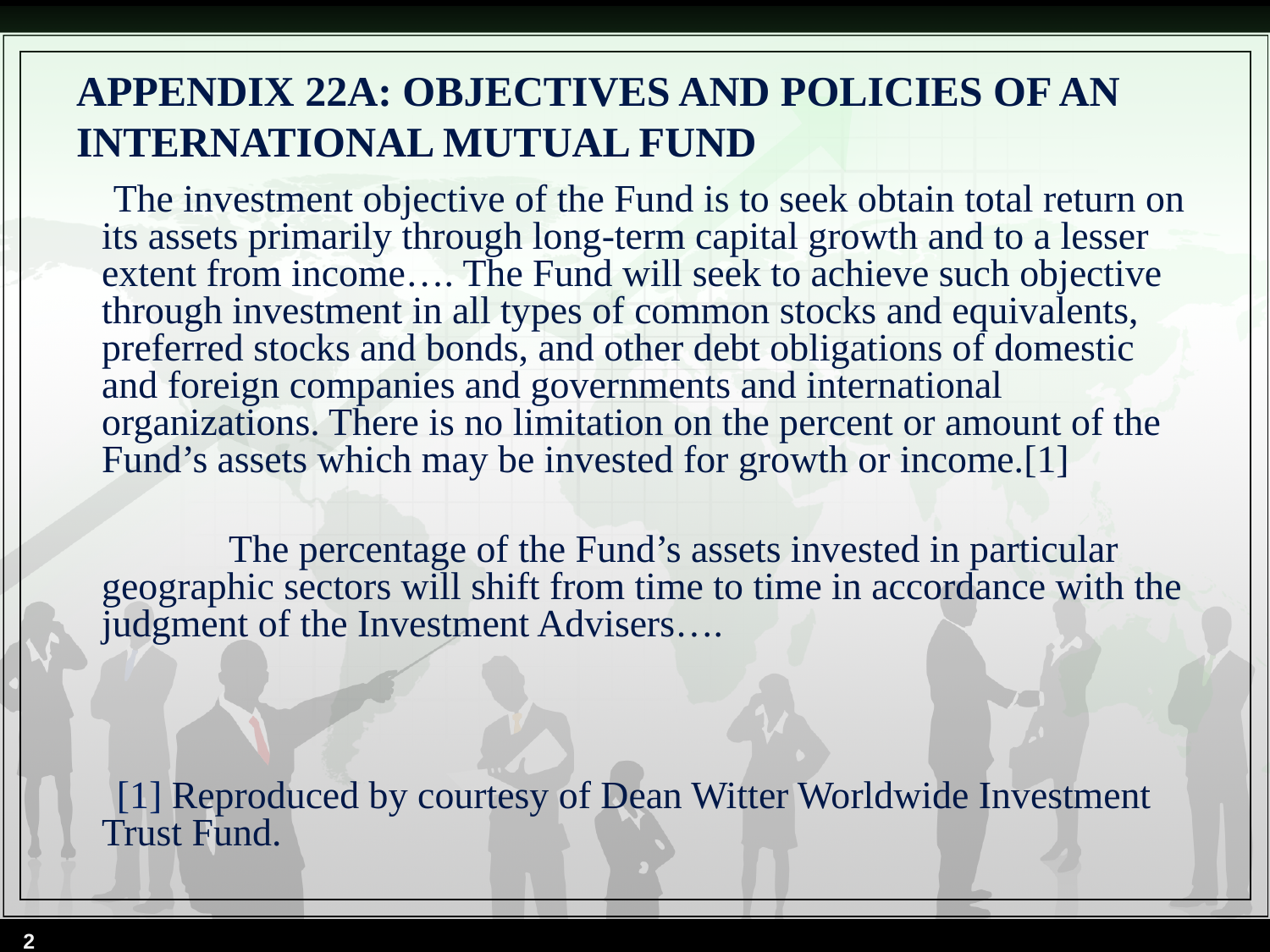

# APPENDIX 22A: OBJECTIVES AND POLICIES OF AN INTERNATIONAL MUTUAL FUND
    The investment objective of the Fund is to seek obtain total return on its assets primarily through long-term capital growth and to a lesser extent from income…. The Fund will seek to achieve such objective through investment in all types of common stocks and equivalents, preferred stocks and bonds, and other debt obligations of domestic and foreign companies and governments and international organizations. There is no limitation on the percent or amount of the Fund’s assets which may be invested for growth or income.[1]

		The percentage of the Fund’s assets invested in particular geographic sectors will shift from time to time in accordance with the judgment of the Investment Advisers….

    [1] Reproduced by courtesy of Dean Witter Worldwide Investment Trust Fund.
2